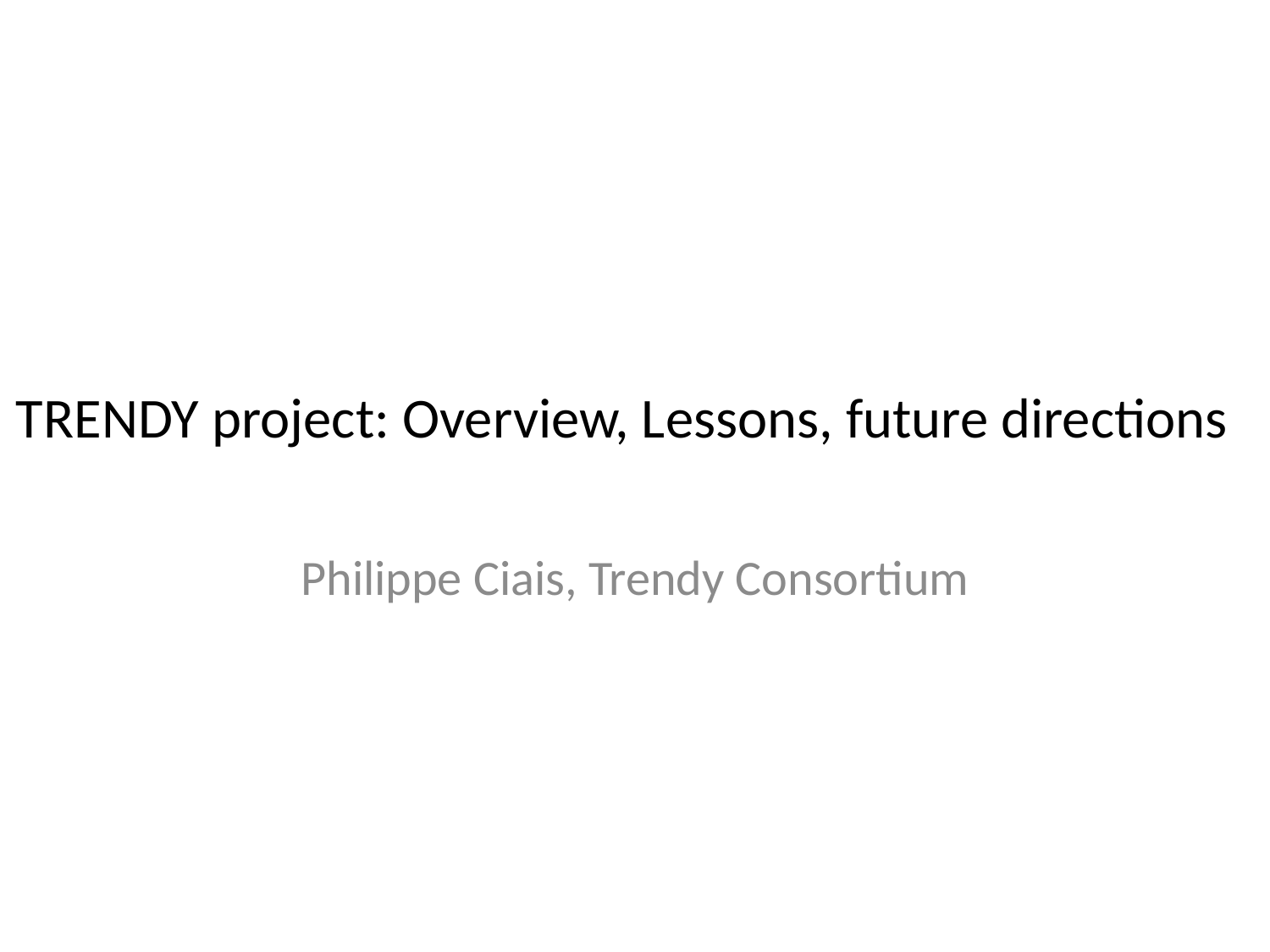

# TRENDY project: Overview, Lessons, future directions
Philippe Ciais, Trendy Consortium